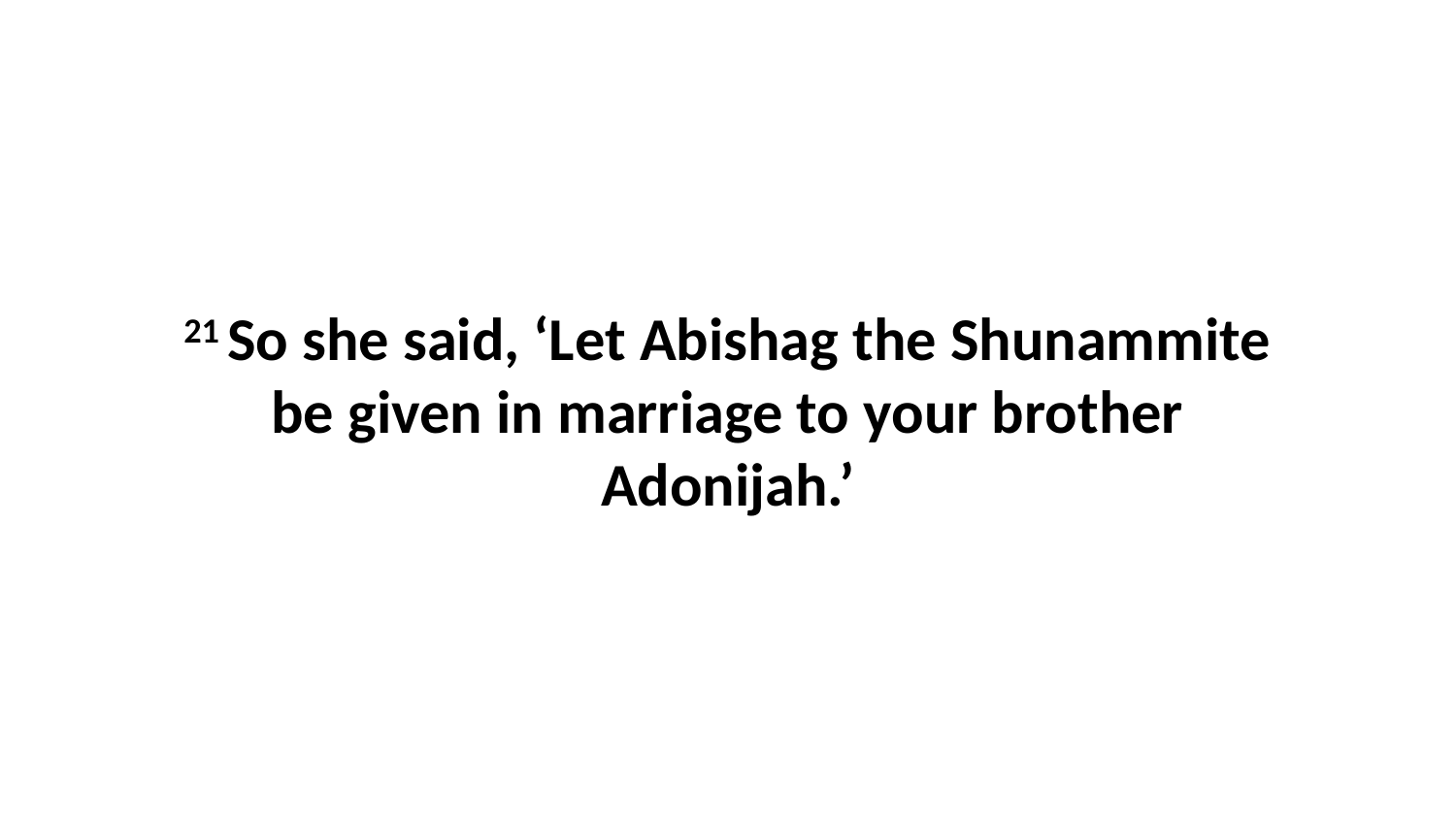

21 So she said, ‘Let Abishag the Shunammite be given in marriage to your brother Adonijah.’